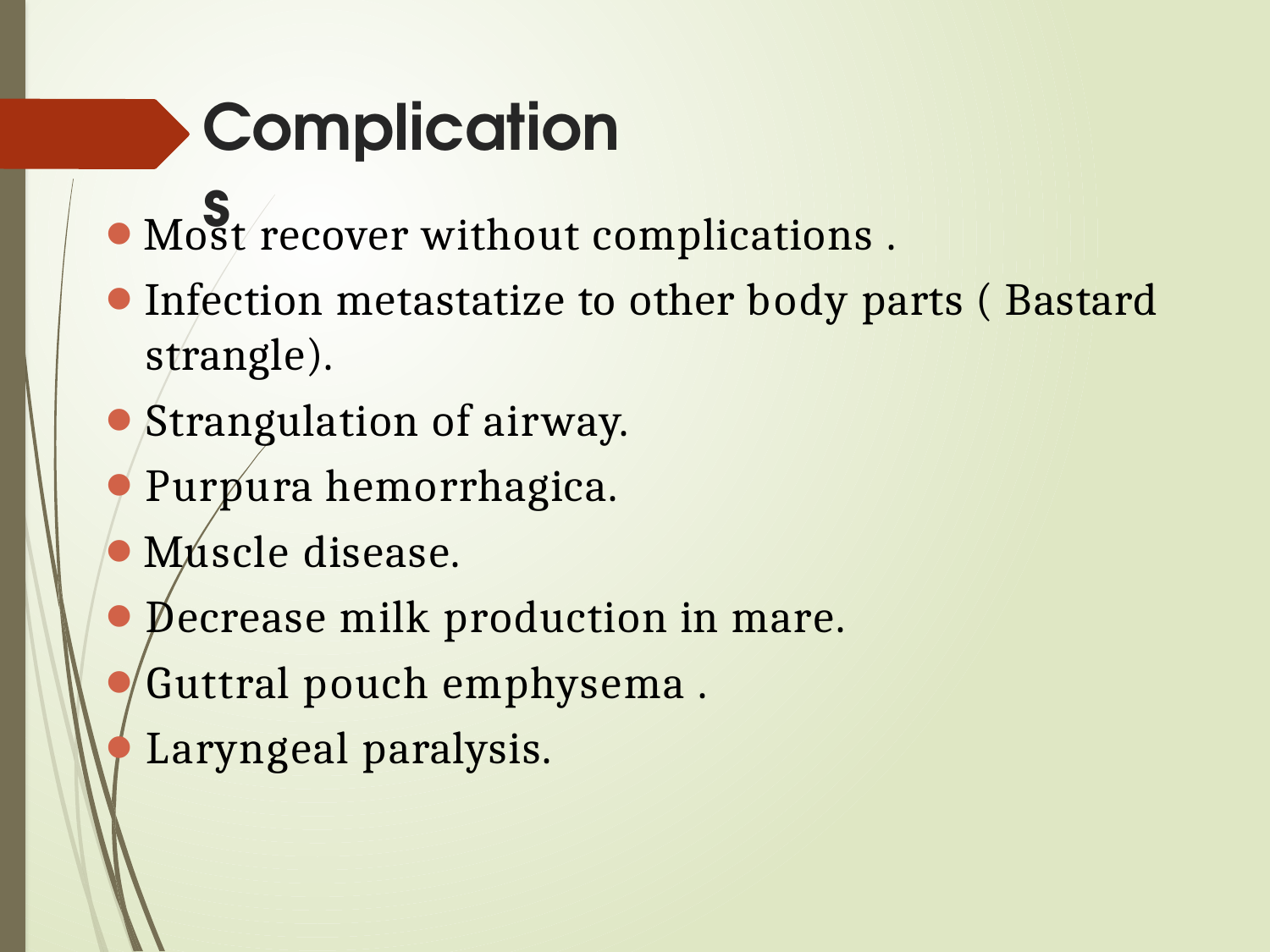

# Complications
Most recover without complications .
Infection metastatize to other body parts ( Bastard  strangle).
Strangulation of airway.
Purpura hemorrhagica.
Muscle disease.
Decrease milk production in mare.
Guttral pouch emphysema .
Laryngeal paralysis.